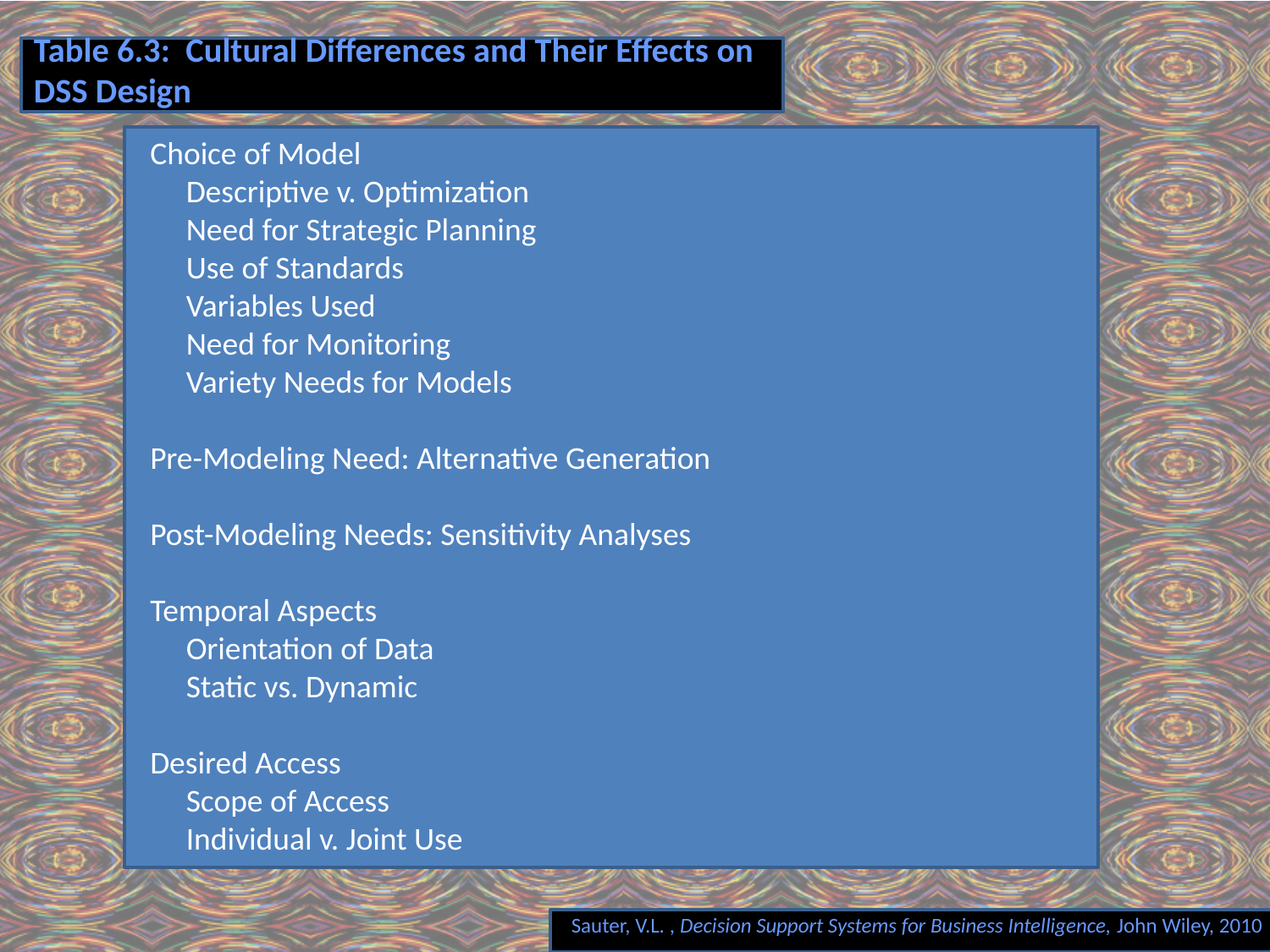

# Table 6.3:  Cultural Differences and Their Effects on DSS Design
Choice of Model
     Descriptive v. Optimization
     Need for Strategic Planning
     Use of Standards
     Variables Used
     Need for Monitoring
     Variety Needs for Models

Pre-Modeling Need: Alternative Generation

Post-Modeling Needs: Sensitivity Analyses

Temporal Aspects
     Orientation of Data
     Static vs. Dynamic

Desired Access
     Scope of Access
     Individual v. Joint Use